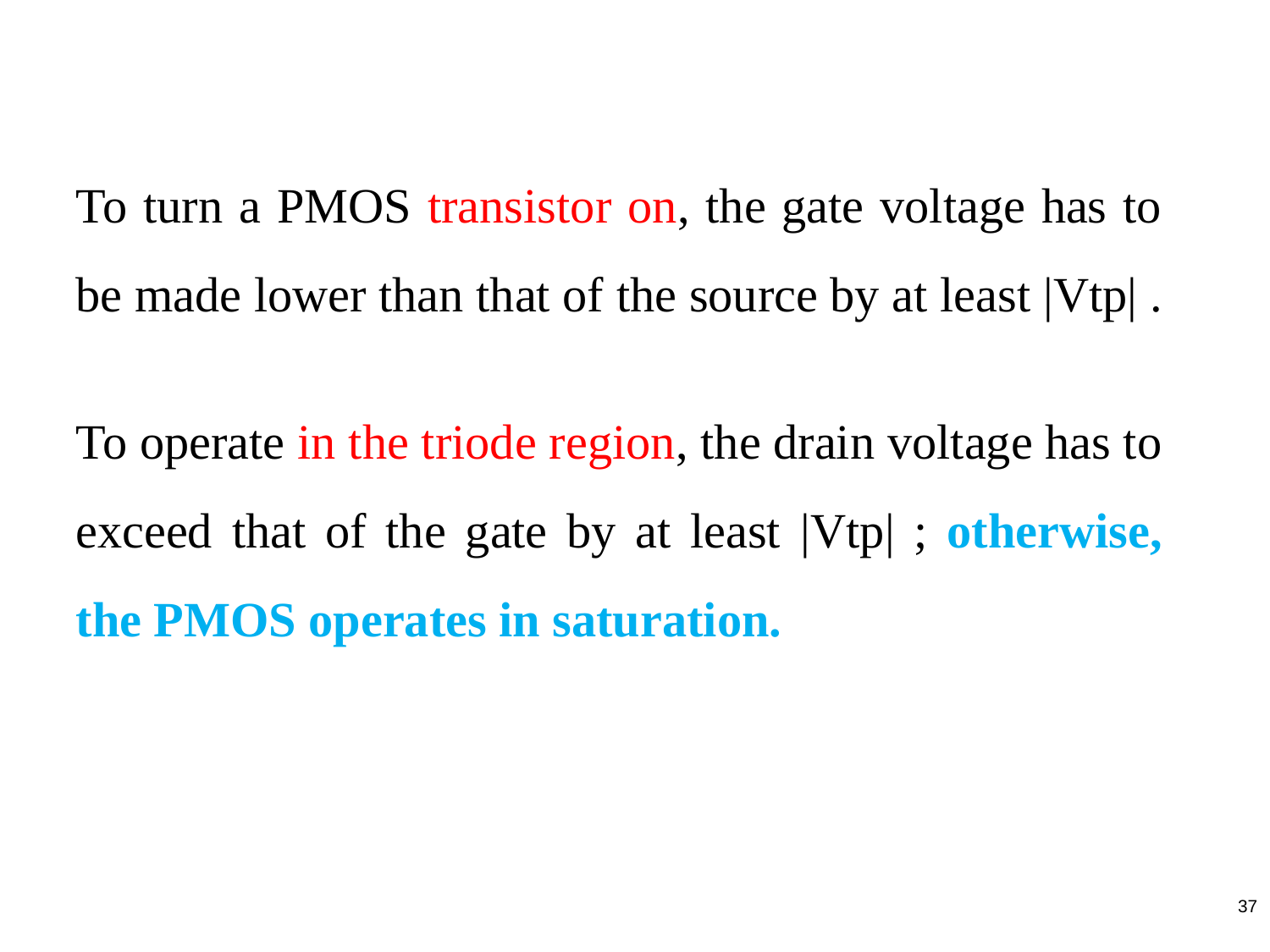

To turn a PMOS transistor on, the gate voltage has to be made lower than that of the source by at least |Vtp| .

To operate in the triode region, the drain voltage has to exceed that of the gate by at least |Vtp| ; otherwise, the PMOS operates in saturation.
37